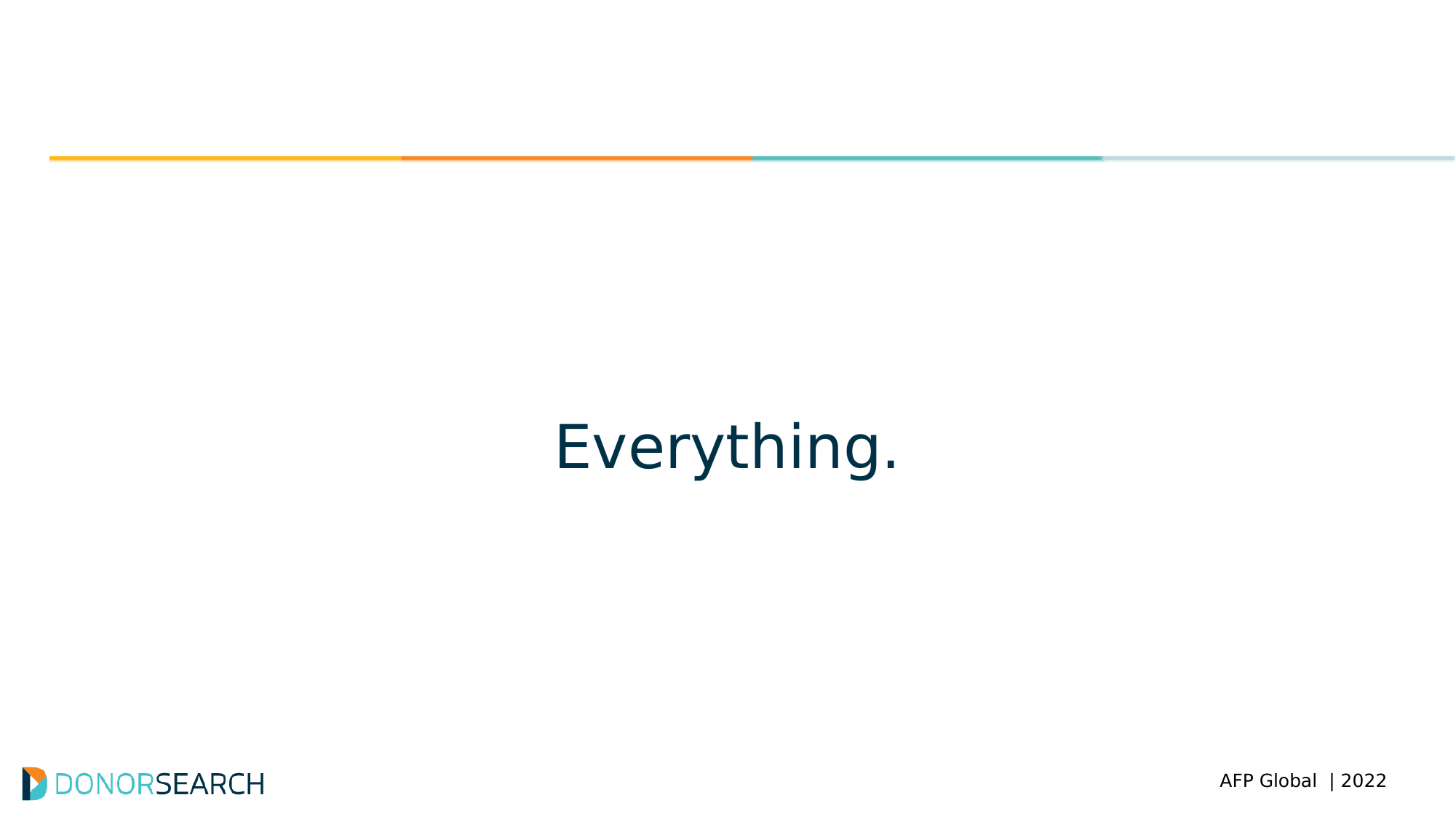

Everything.

                              aasp Summit | 2022
                                   AFP Global  | 2022